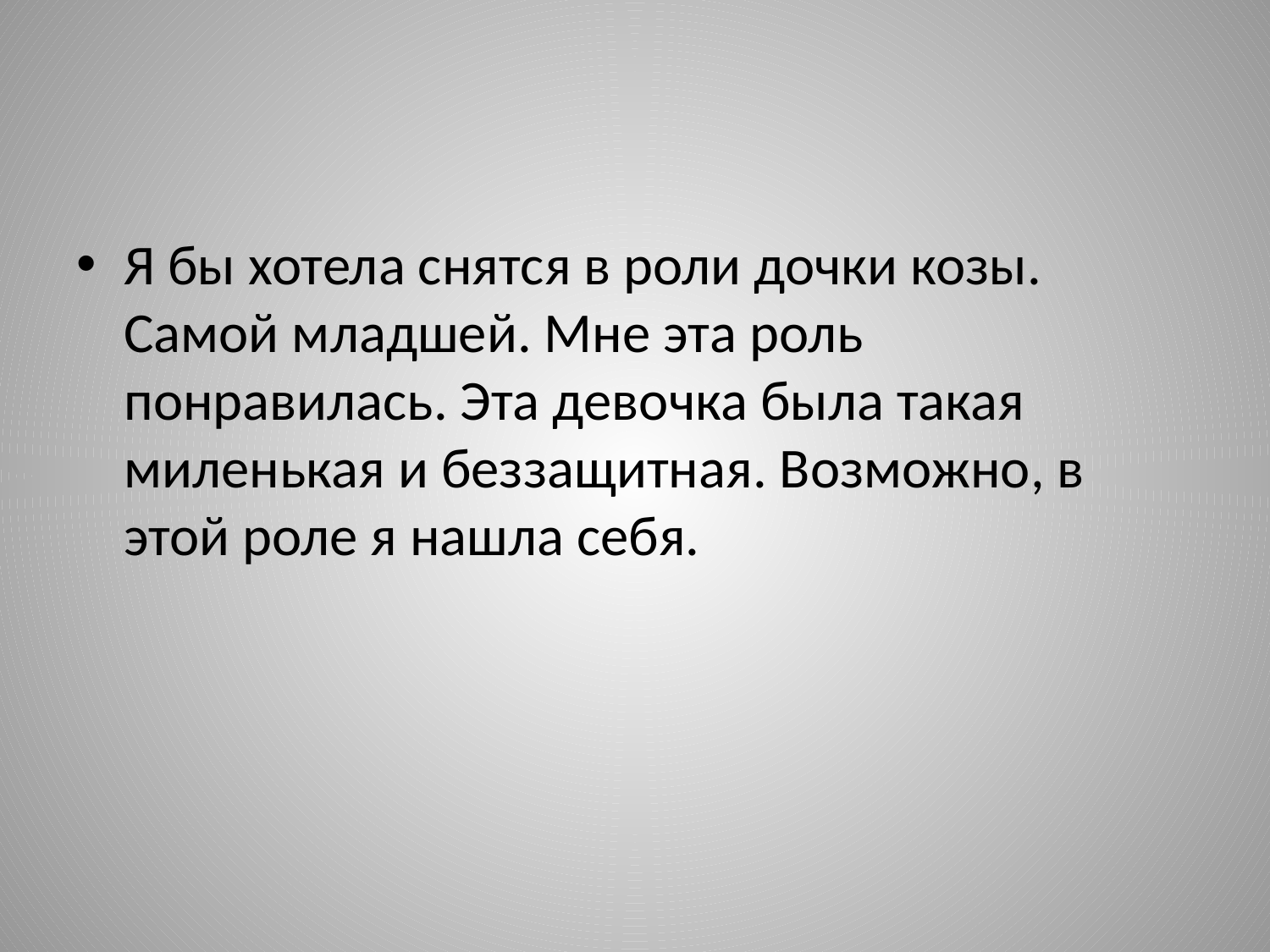

#
Я бы хотела снятся в роли дочки козы. Самой младшей. Мне эта роль понравилась. Эта девочка была такая миленькая и беззащитная. Возможно, в этой роле я нашла себя.